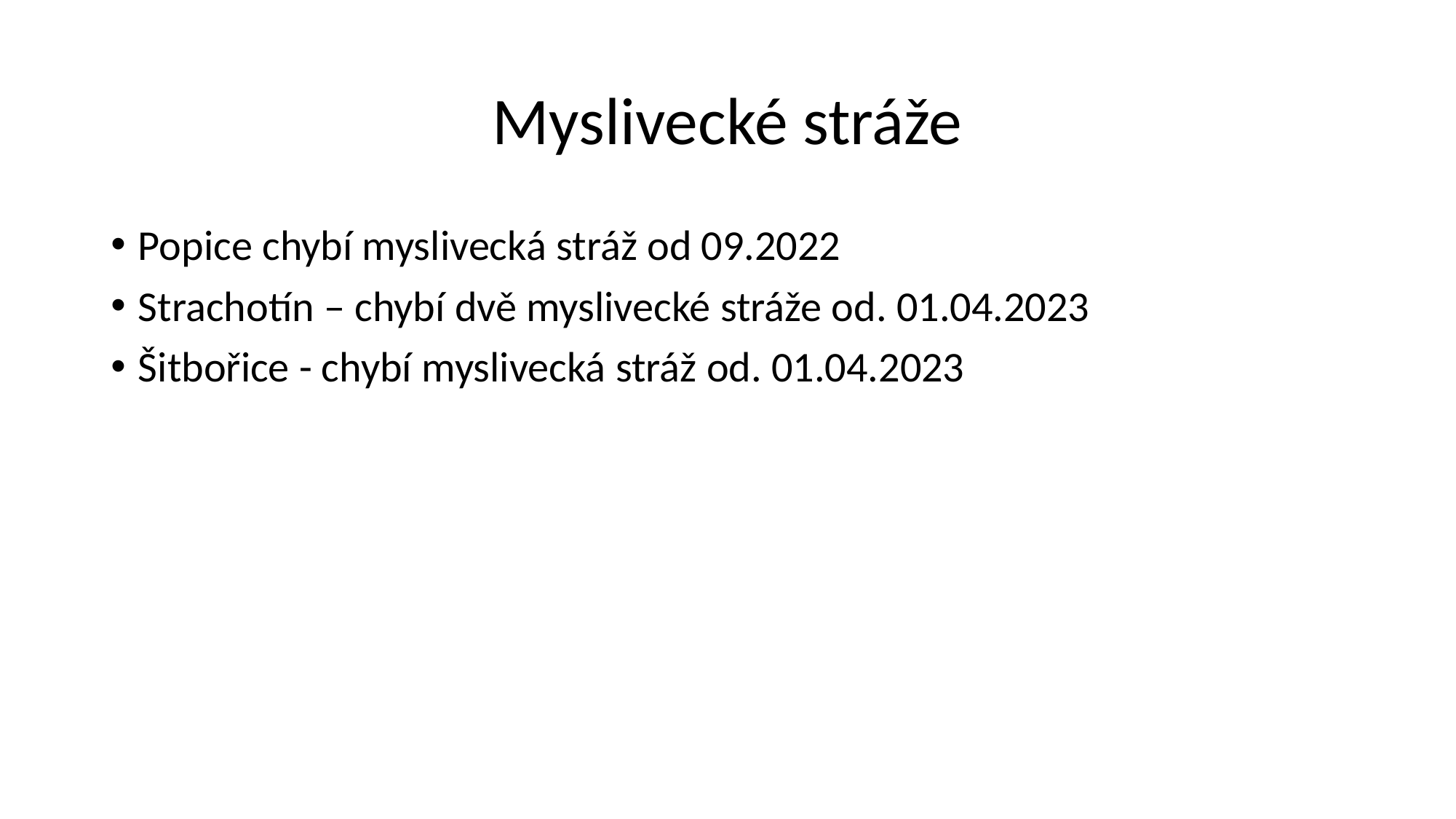

# Myslivecké stráže
Popice chybí myslivecká stráž od 09.2022
Strachotín – chybí dvě myslivecké stráže od. 01.04.2023
Šitbořice - chybí myslivecká stráž od. 01.04.2023